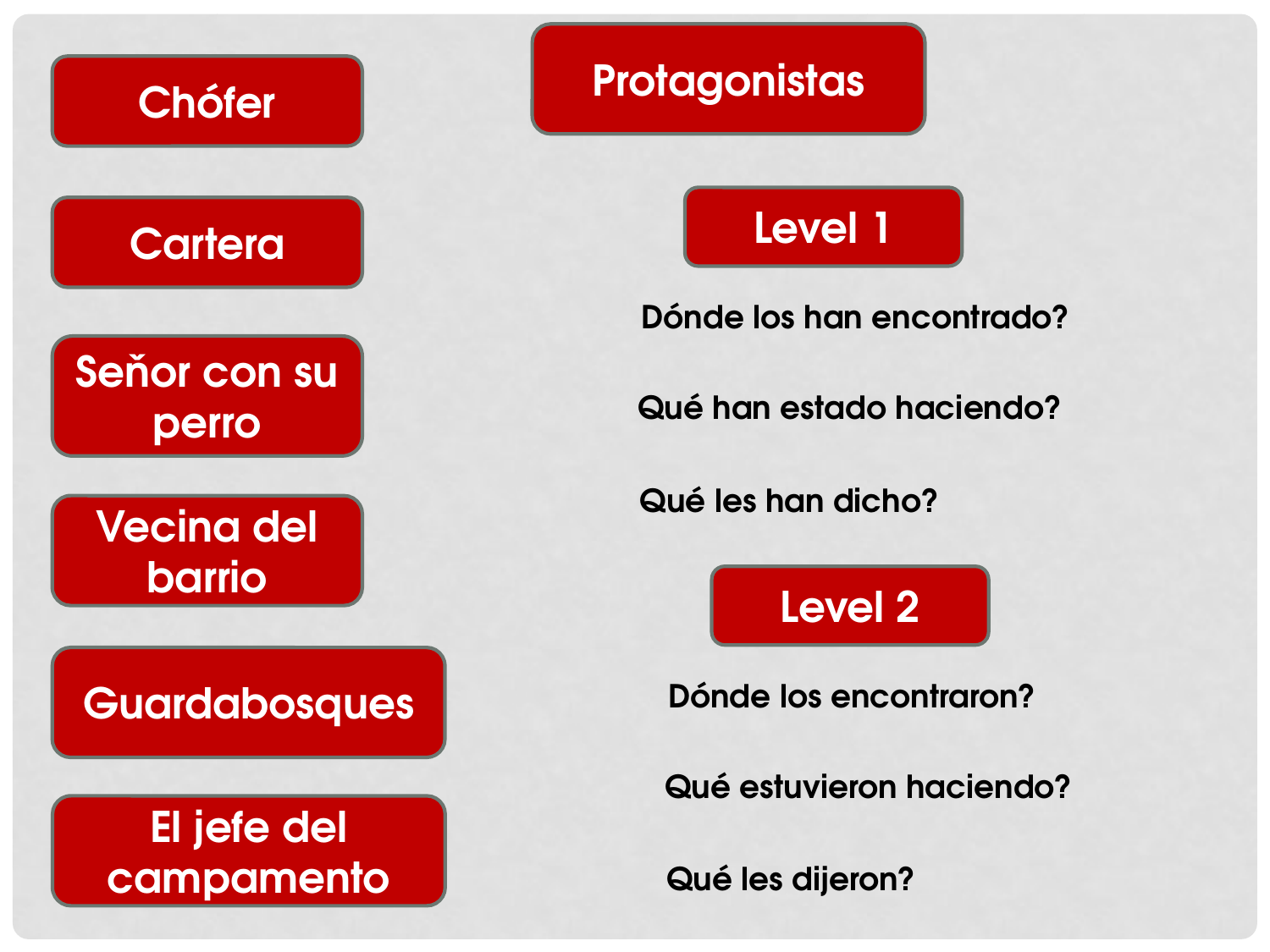

Protagonistas
Chófer
Level 1
Cartera
Dónde los han encontrado?
Seňor con su perro
Qué han estado haciendo?
Qué les han dicho?
Vecina del barrio
Level 2
Guardabosques
Dónde los encontraron?
Qué estuvieron haciendo?
El jefe del campamento
Qué les dijeron?